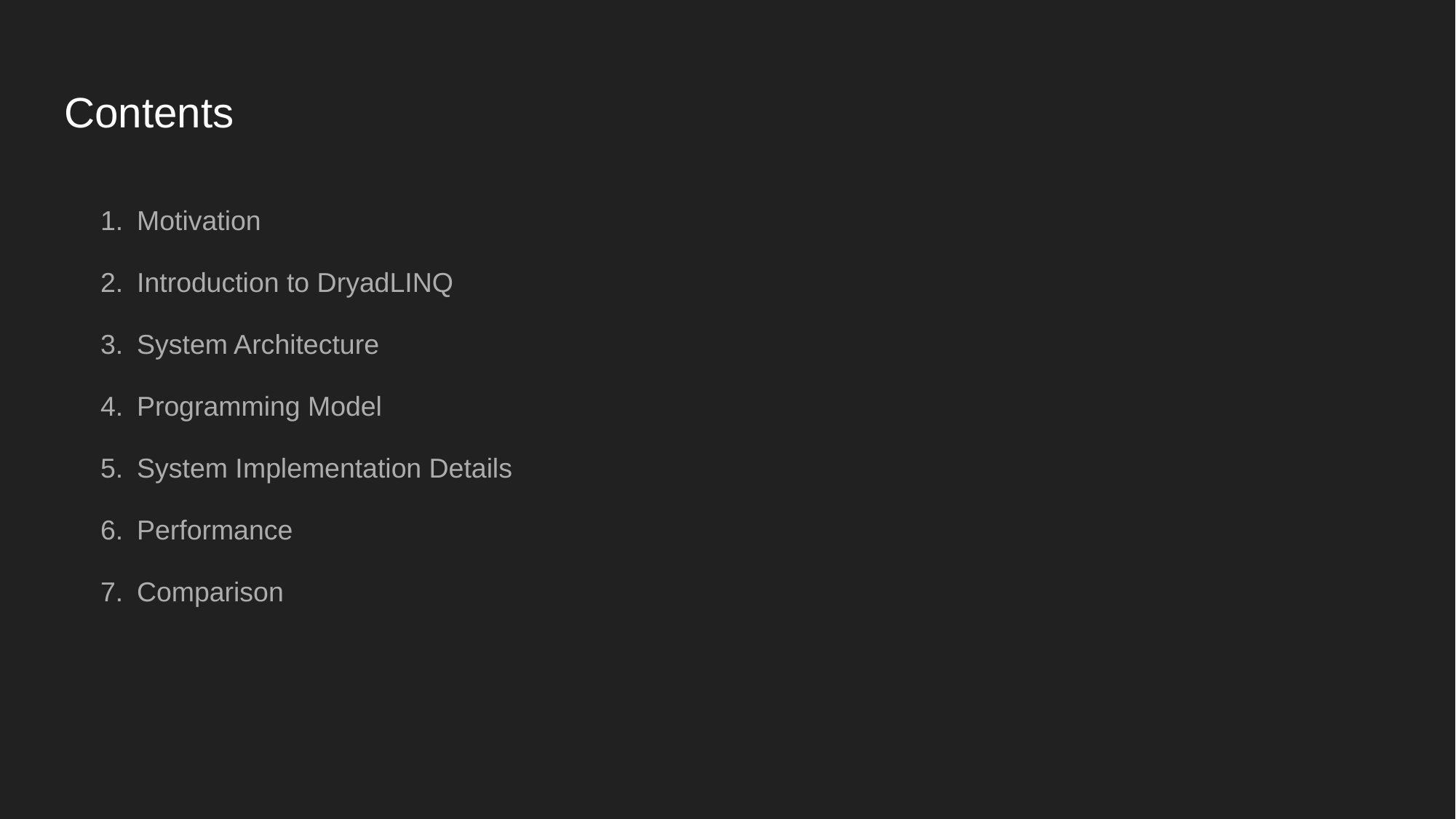

# Contents
Motivation
Introduction to DryadLINQ
System Architecture
Programming Model
System Implementation Details
Performance
Comparison